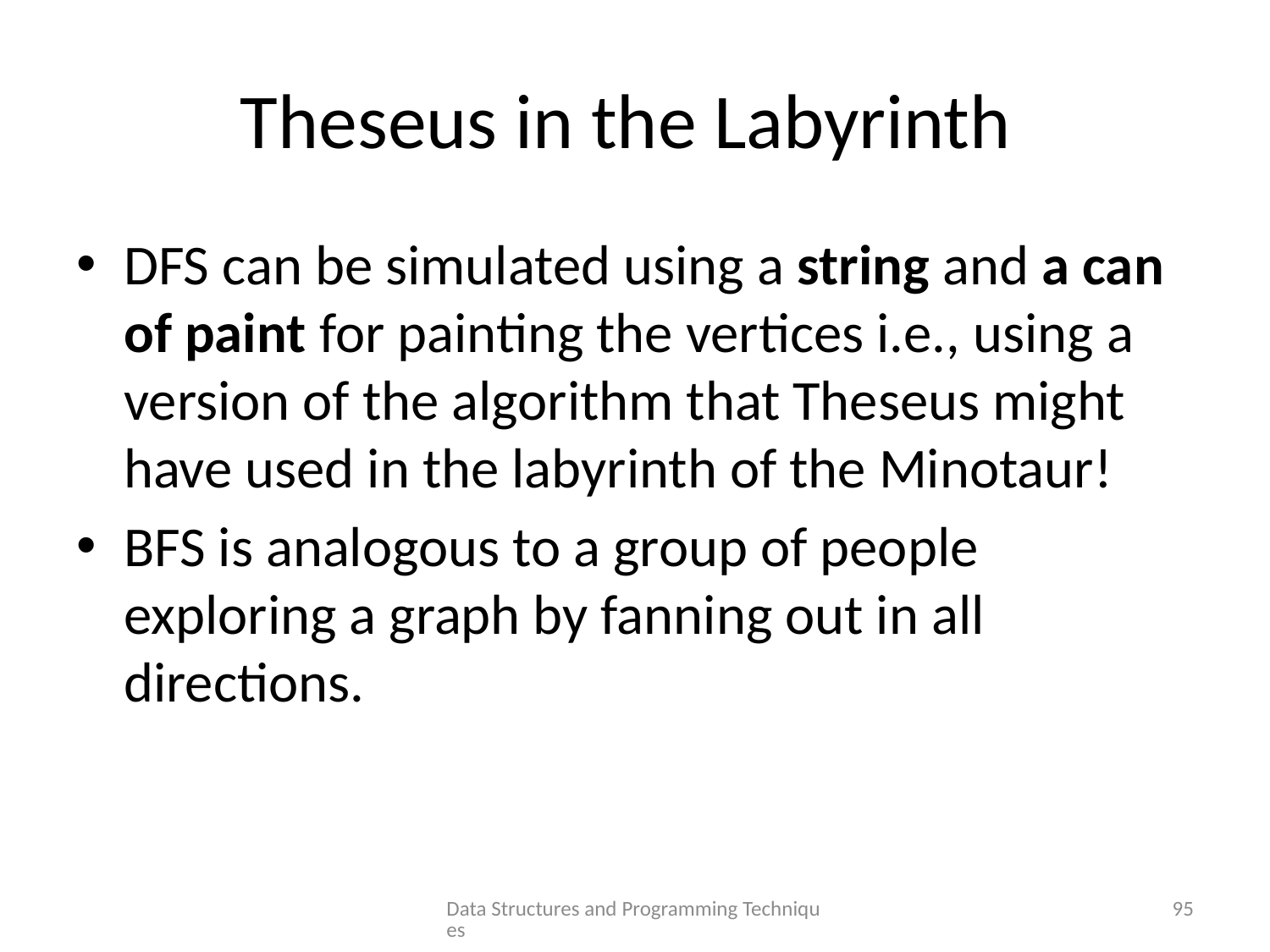

# Theseus in the Labyrinth
DFS can be simulated using a string and a can of paint for painting the vertices i.e., using a version of the algorithm that Theseus might have used in the labyrinth of the Minotaur!
BFS is analogous to a group of people exploring a graph by fanning out in all directions.
Data Structures and Programming Techniques
95